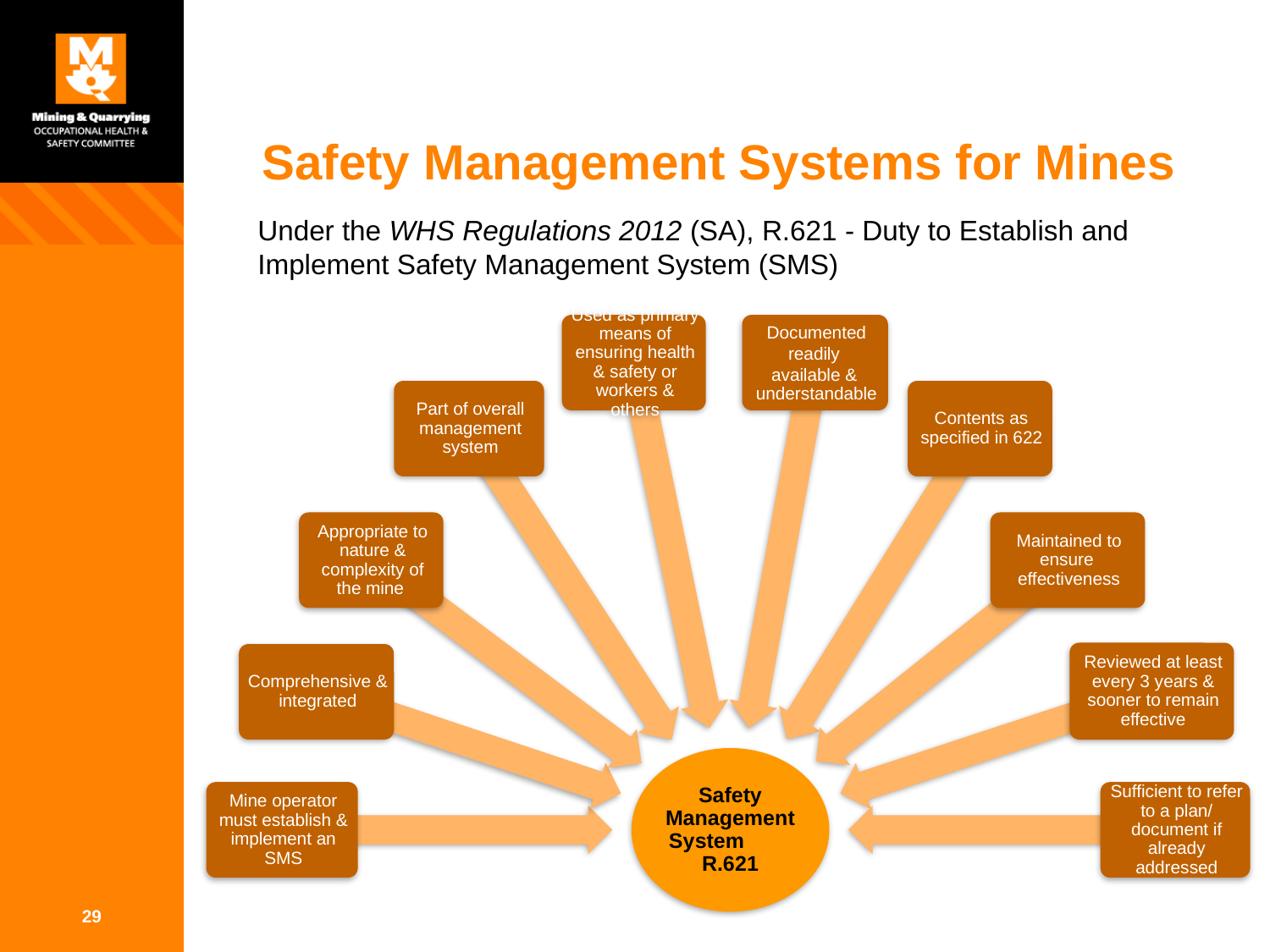

# Safety Management Systems for Mines
Under the WHS Regulations 2012 (SA), R.621 - Duty to Establish and Implement Safety Management System (SMS)
Safety Management System         R.621
Mine operator must establish & implement an SMS
Comprehensive & integrated
Appropriate to nature & complexity of the mine
Part of overall management system
Used as primary means of ensuring health & safety or workers & others
Documented readily
available &
understandable
Contents as specified in 622
Maintained to ensure  effectiveness
Reviewed at least every 3 years & sooner to remain effective
Sufficient to refer to a plan/ document if already addressed
29